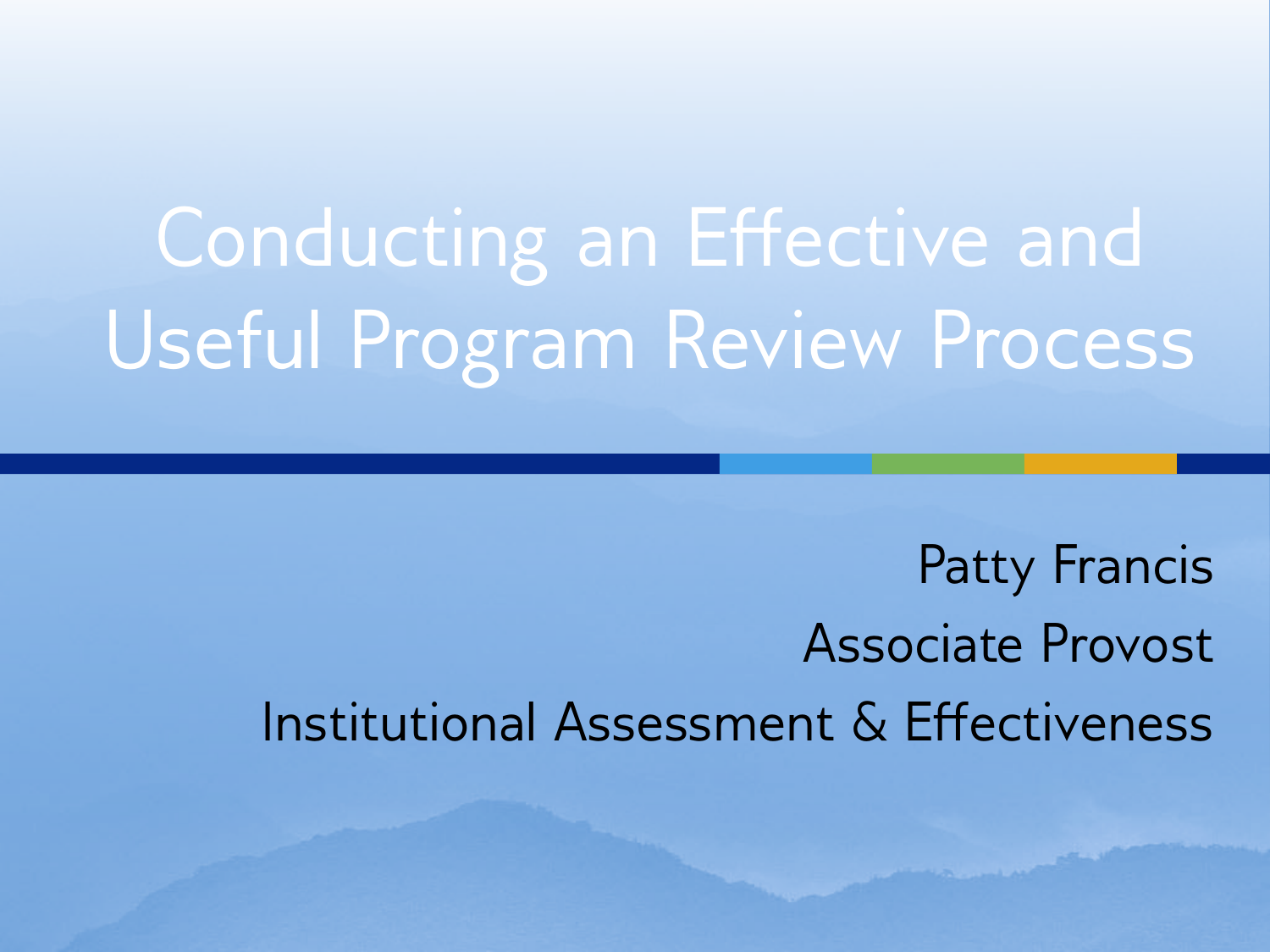

# Conducting an Effective and Useful Program Review Process

Patty Francis
Associate Provost
Institutional Assessment & Effectiveness